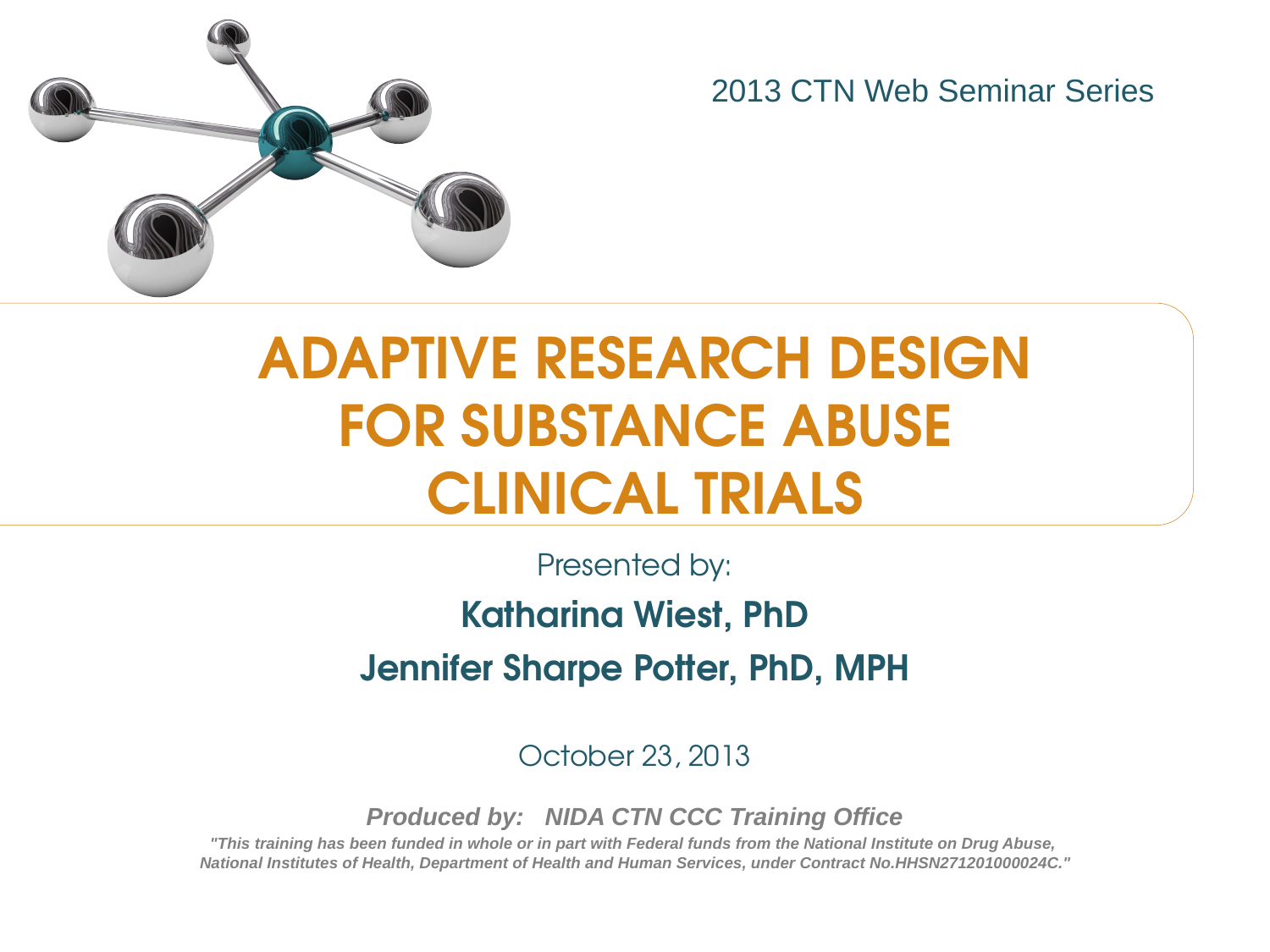

# ADAPTIVE RESEARCH DESIGN FOR SUBSTANCE ABUSE CLINICAL TRIALS
Presented by:
Katharina Wiest, PhD
Jennifer Sharpe Potter, PhD, MPH

October 23, 2013